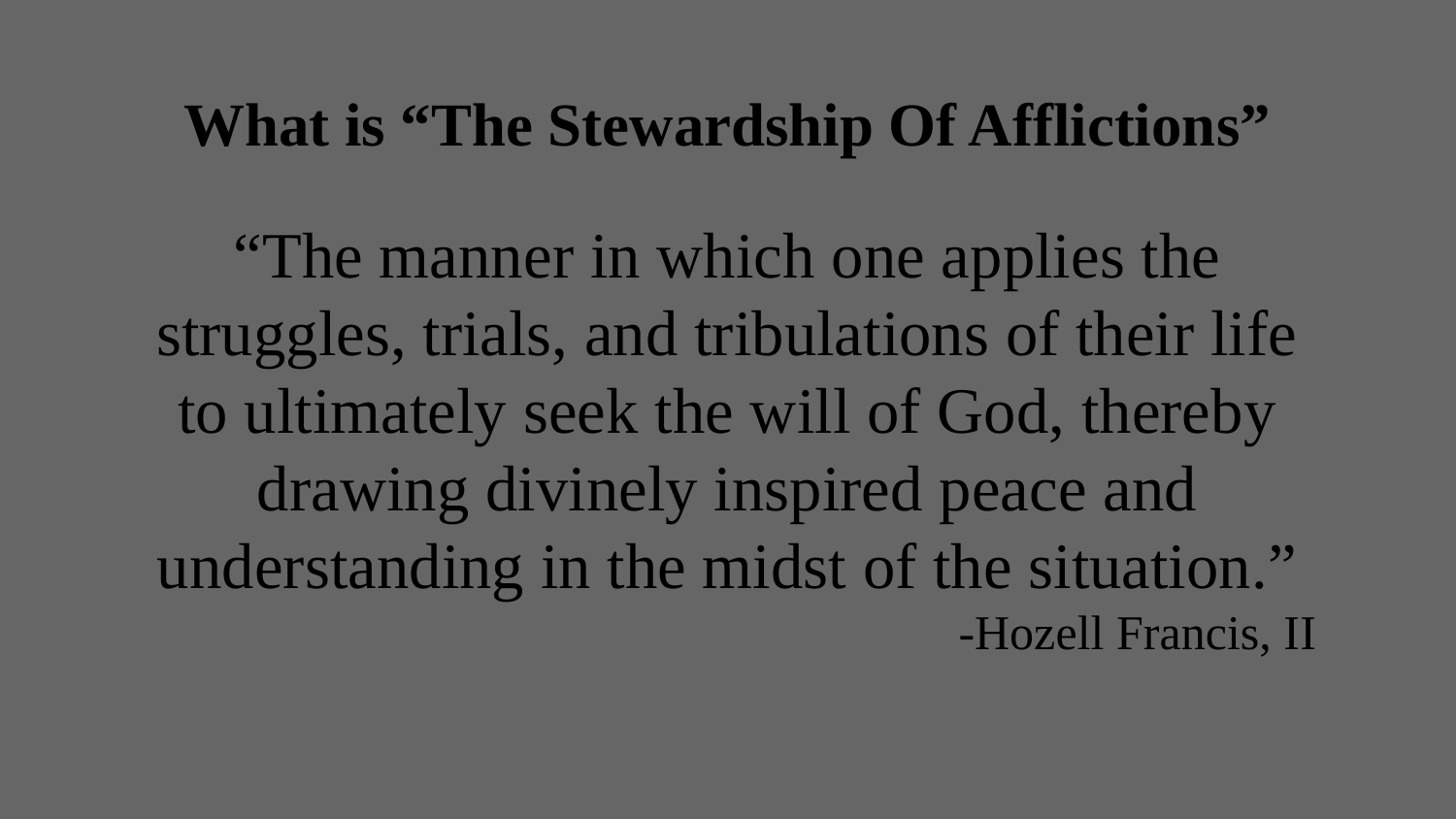

# What is “The Stewardship Of Afflictions”
“The manner in which one applies the struggles, trials, and tribulations of their life to ultimately seek the will of God, thereby drawing divinely inspired peace and understanding in the midst of the situation.”
-Hozell Francis, II